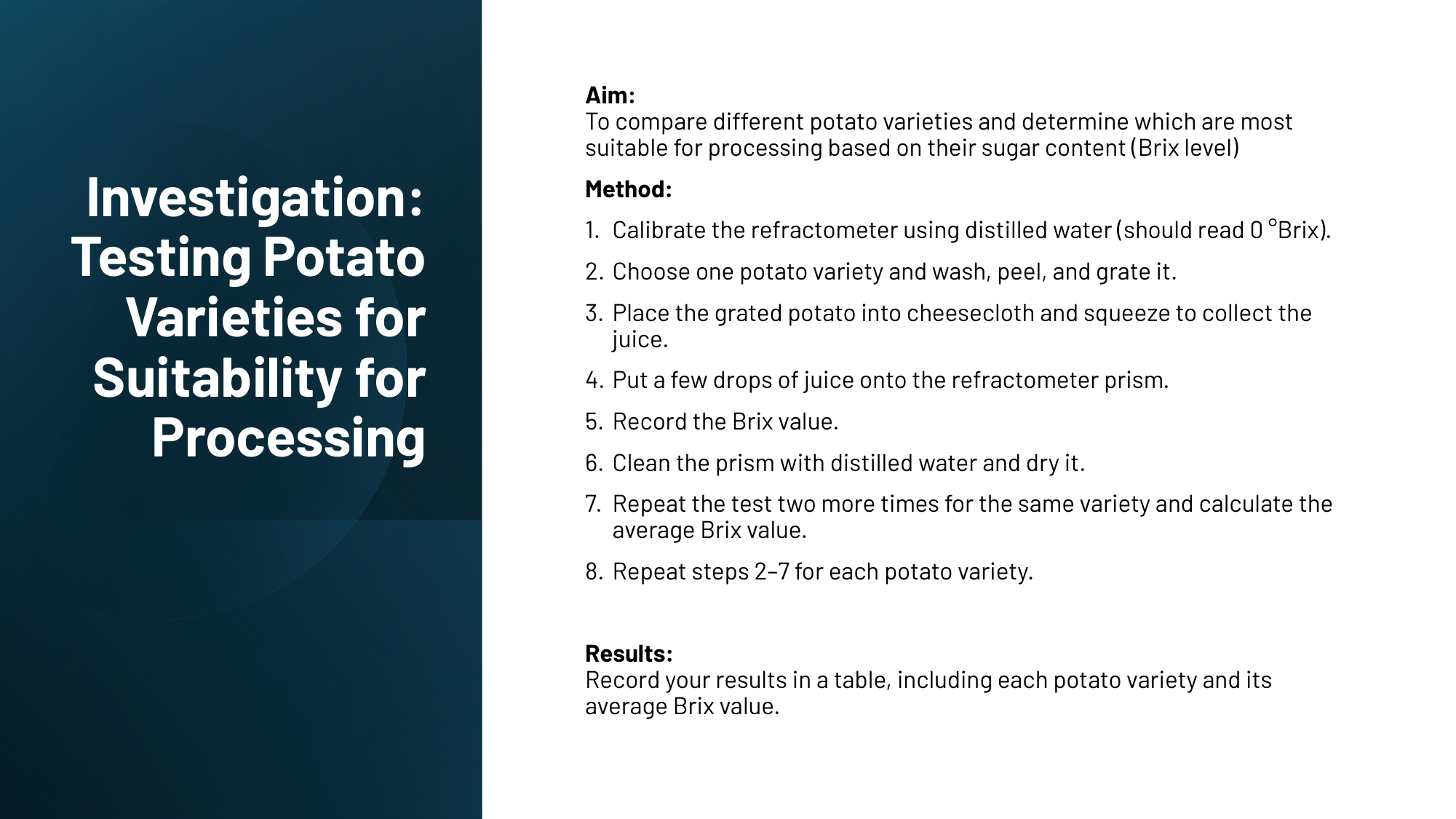

# Investigation: Testing Potato Varieties for Suitability for Processing
Aim:
To compare different potato varieties and determine which are most suitable for processing based on their sugar content (Brix level)
Method:
Calibrate the refractometer using distilled water (should read 0 °Brix).
Choose one potato variety and wash, peel, and grate it.
Place the grated potato into cheesecloth and squeeze to collect the juice.
Put a few drops of juice onto the refractometer prism.
Record the Brix value.
Clean the prism with distilled water and dry it.
Repeat the test two more times for the same variety and calculate the average Brix value.
Repeat steps 2–7 for each potato variety.

Results:
Record your results in a table, including each potato variety and its average Brix value.